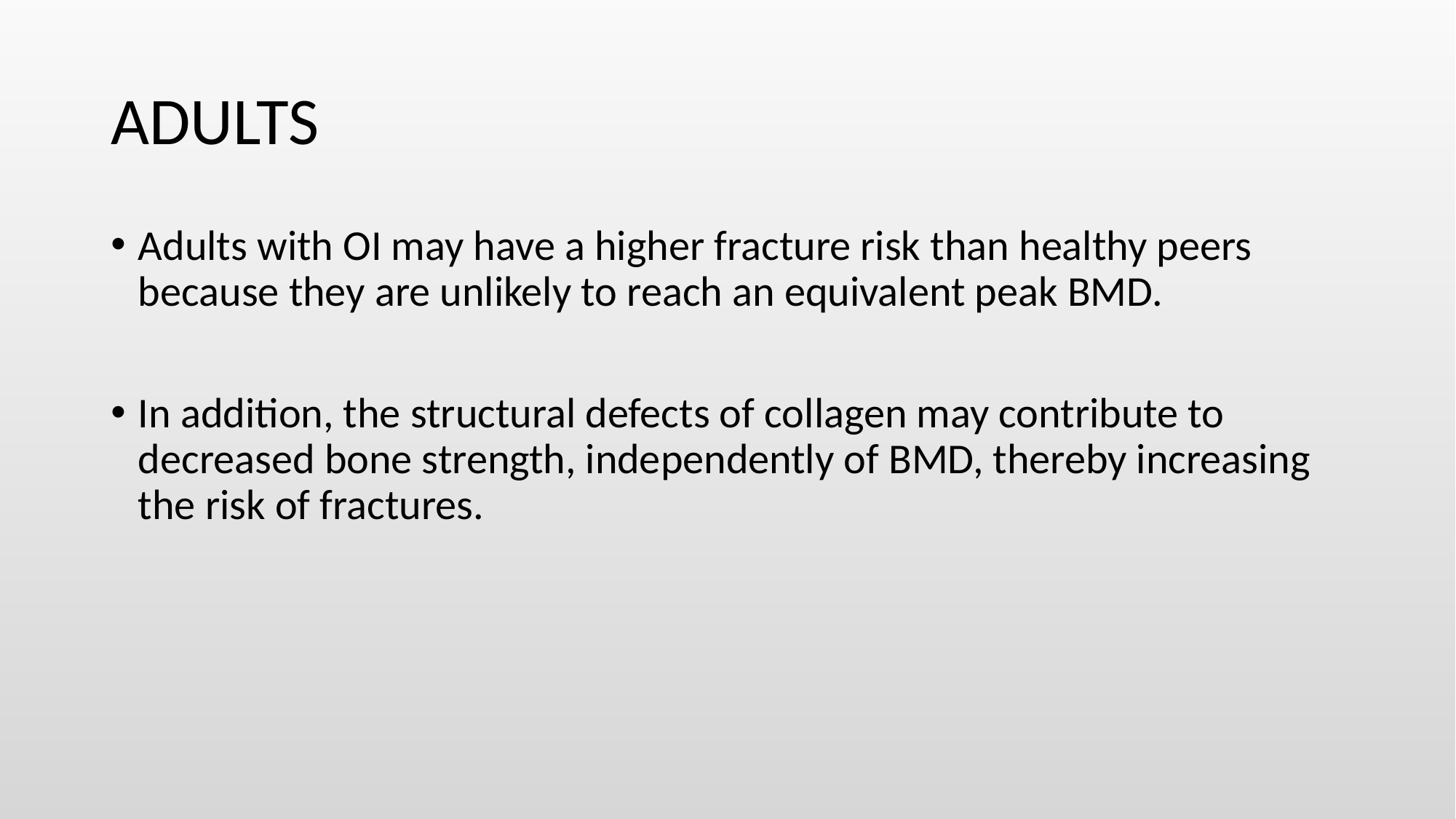

# ADULTS
Adults with OI may have a higher fracture risk than healthy peers because they are unlikely to reach an equivalent peak BMD.

In addition, the structural defects of collagen may contribute to decreased bone strength, independently of BMD, thereby increasing the risk of fractures.